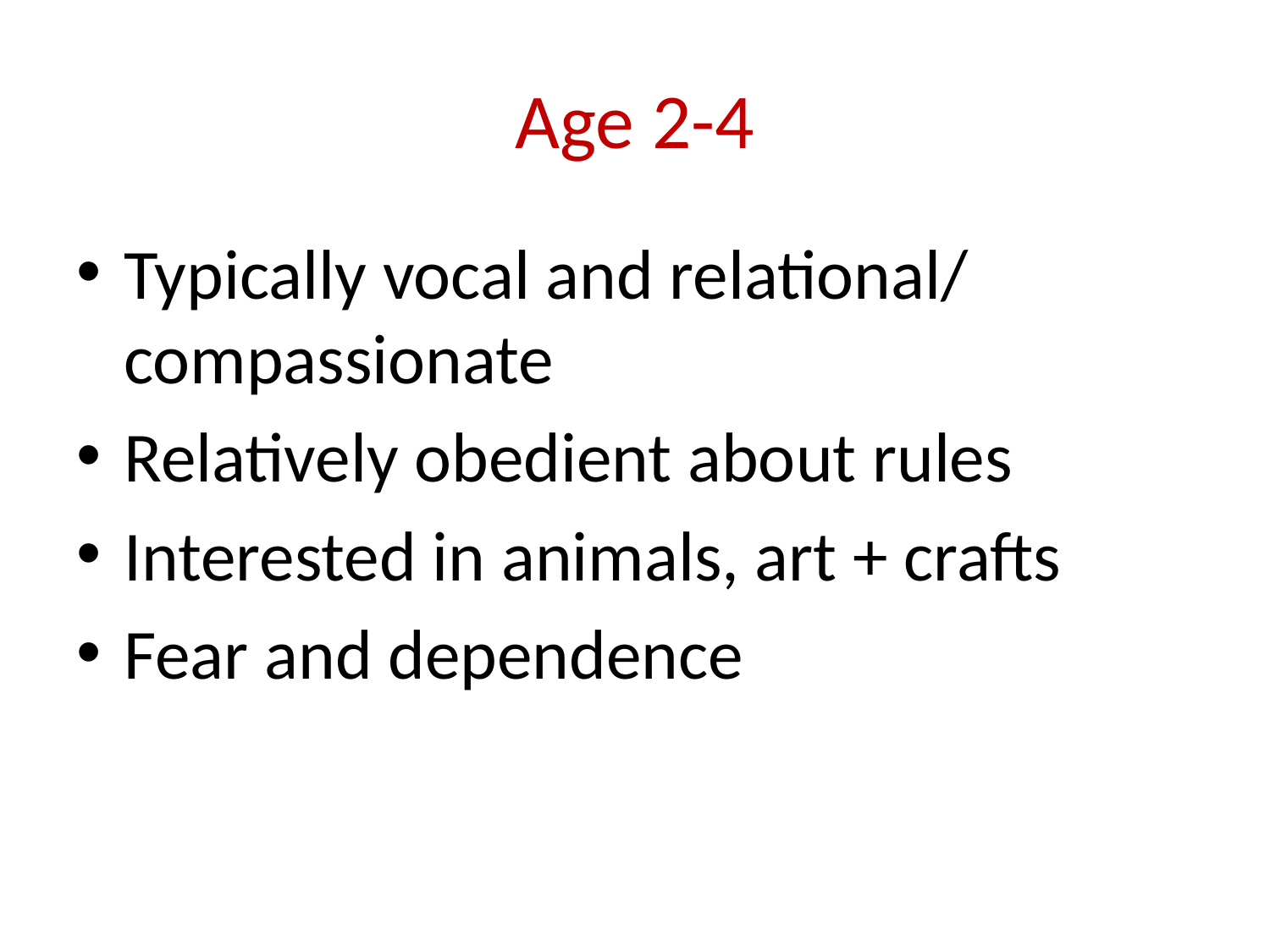

# Age 2-4
Typically vocal and relational/ compassionate
Relatively obedient about rules
Interested in animals, art + crafts
Fear and dependence